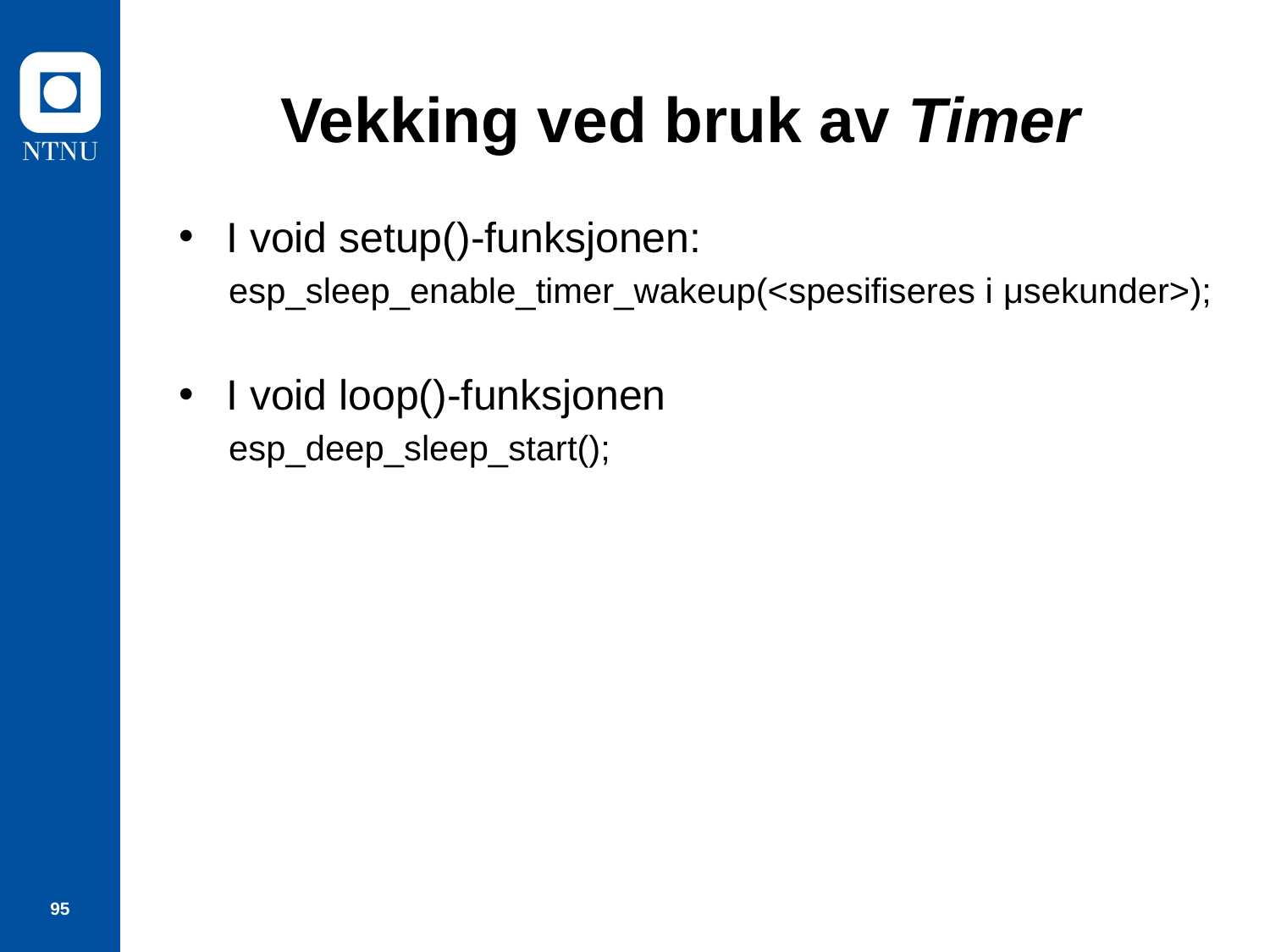

# Vekking ved bruk av Timer
I void setup()-funksjonen:
esp_sleep_enable_timer_wakeup(<spesifiseres i μsekunder>);

I void loop()-funksjonen
esp_deep_sleep_start();